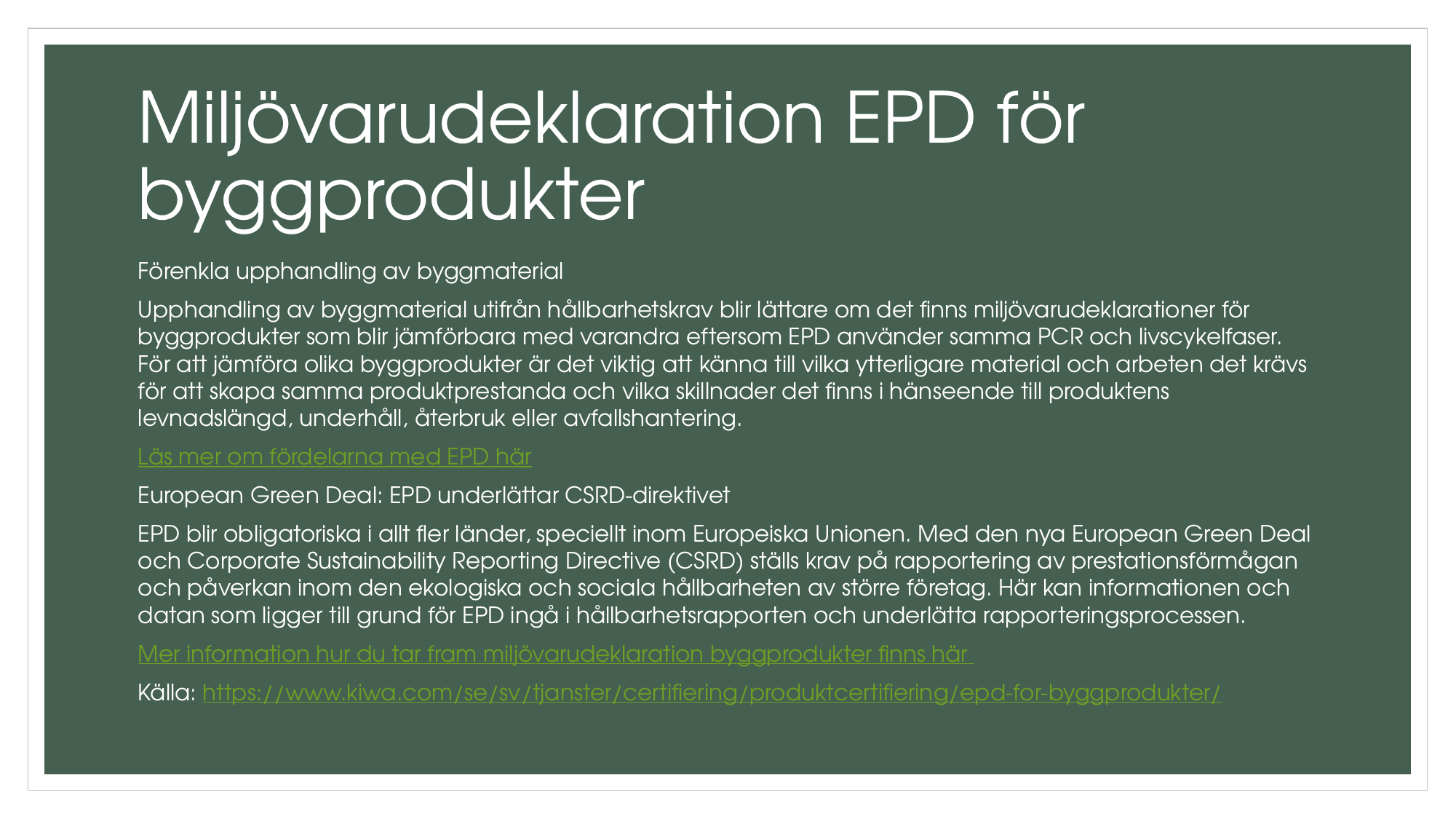

# Miljövarudeklaration EPD för byggprodukter
Förenkla upphandling av byggmaterial
Upphandling av byggmaterial utifrån hållbarhetskrav blir lättare om det finns miljövarudeklarationer för byggprodukter som blir jämförbara med varandra eftersom EPD använder samma PCR och livscykelfaser. För att jämföra olika byggprodukter är det viktig att känna till vilka ytterligare material och arbeten det krävs för att skapa samma produktprestanda och vilka skillnader det finns i hänseende till produktens levnadslängd, underhåll, återbruk eller avfallshantering.
Läs mer om fördelarna med EPD här
European Green Deal: EPD underlättar CSRD-direktivet
EPD blir obligatoriska i allt fler länder, speciellt inom Europeiska Unionen. Med den nya European Green Deal och Corporate Sustainability Reporting Directive (CSRD) ställs krav på rapportering av prestationsförmågan och påverkan inom den ekologiska och sociala hållbarheten av större företag. Här kan informationen och datan som ligger till grund för EPD ingå i hållbarhetsrapporten och underlätta rapporteringsprocessen.
Mer information hur du tar fram miljövarudeklaration byggprodukter finns här
Källa: https://www.kiwa.com/se/sv/tjanster/certifiering/produktcertifiering/epd-for-byggprodukter/